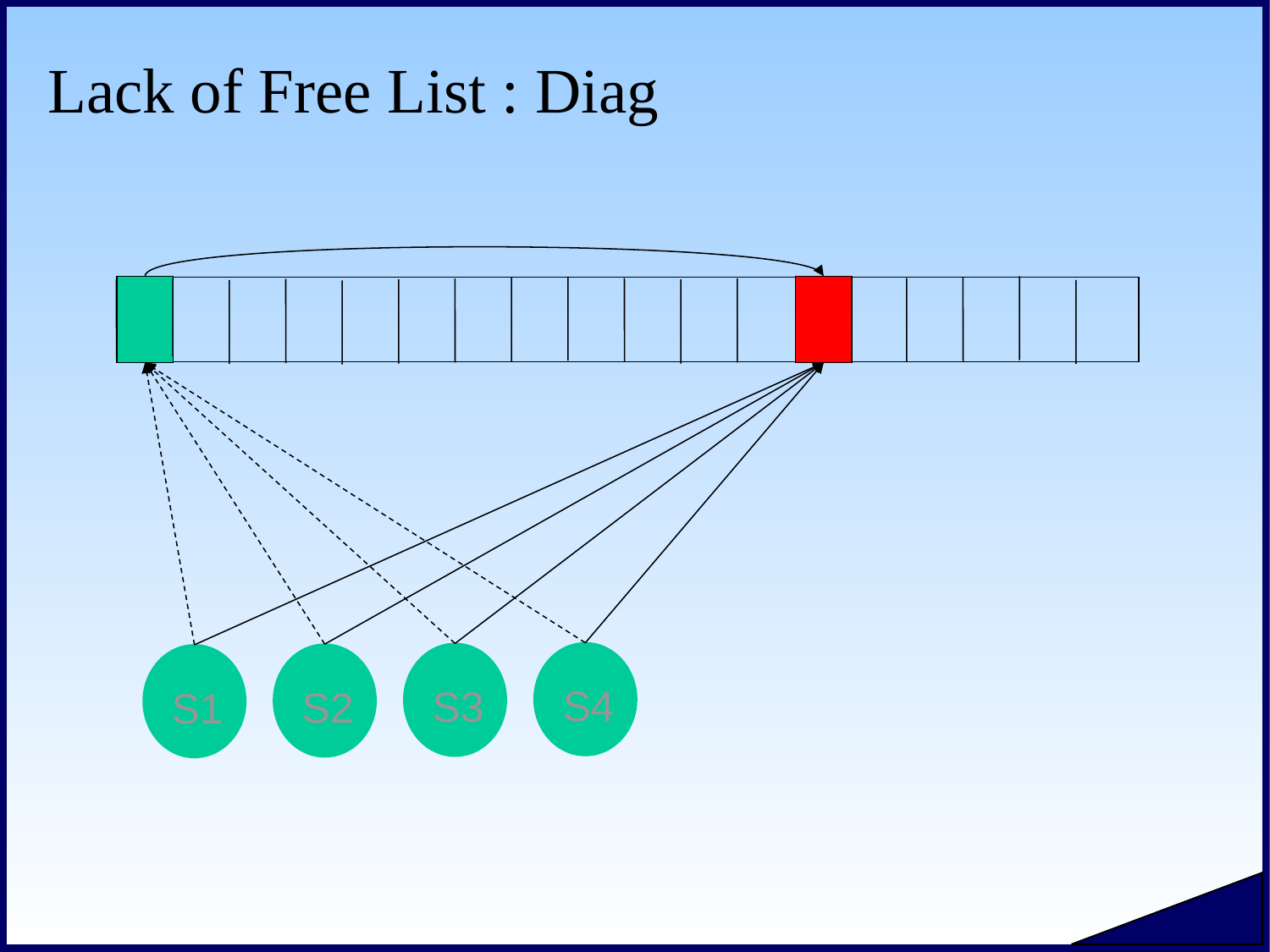

# Lack of Free List : Diag

S4
S3
S2
S1